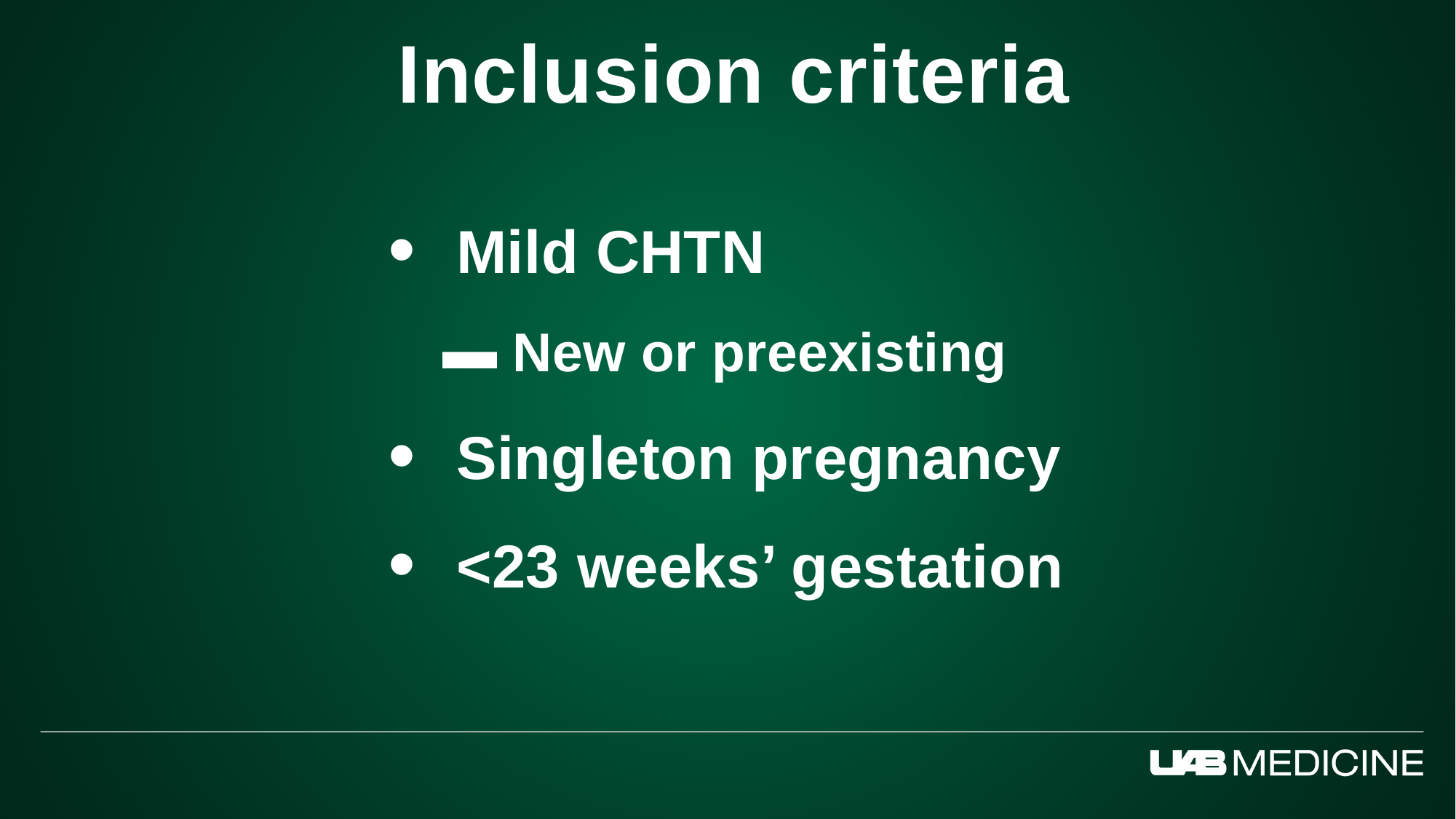

Inclusion criteria
Mild CHTN
 New or preexisting
Singleton pregnancy
<23 weeks’ gestation